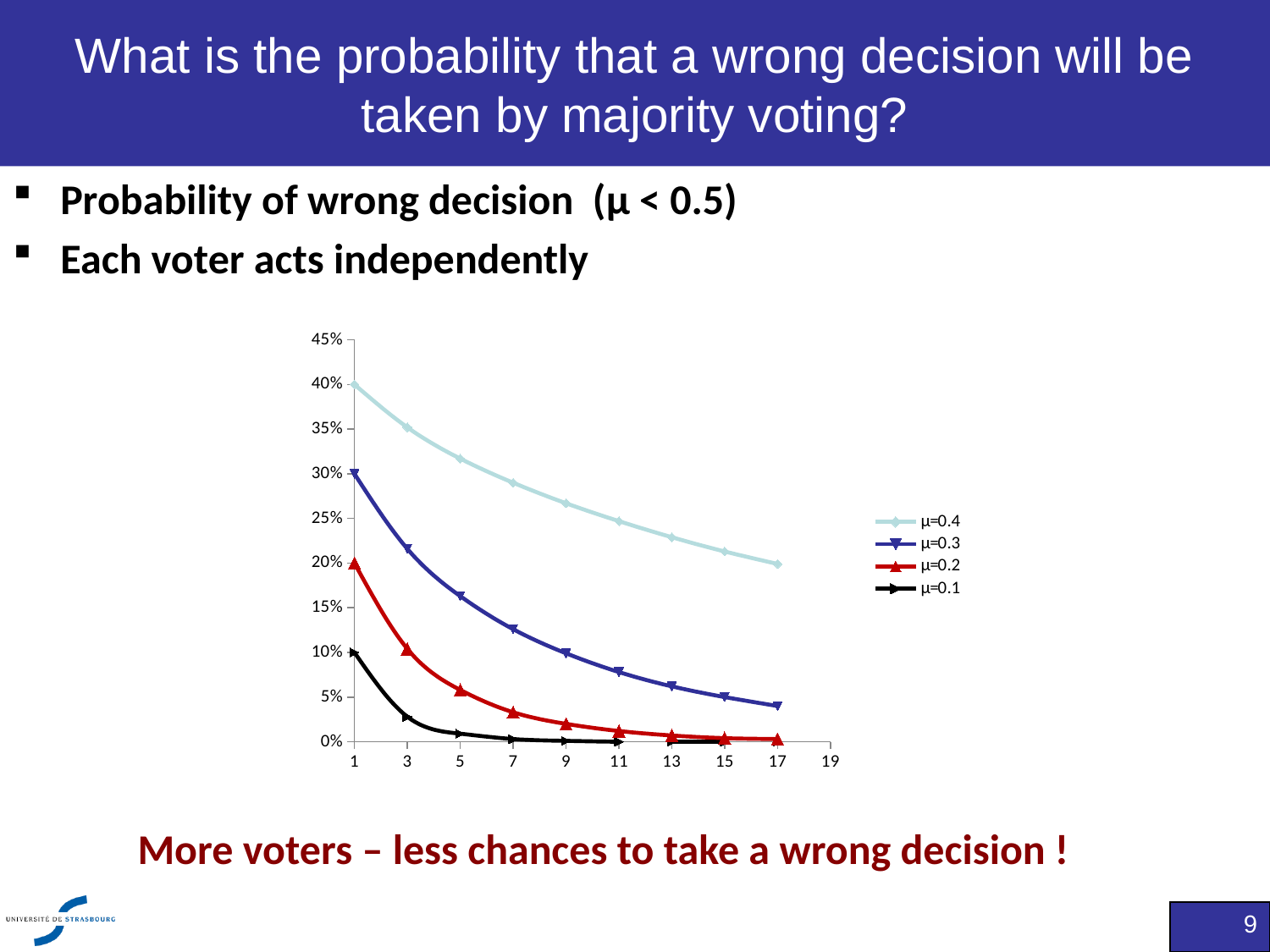

# What is the probability that a wrong decision will be taken by majority voting?
Probability of wrong decision  (μ < 0.5)
Each voter acts independently

### Chart

| Category |  |  |  |  |
|---|---|---|---|---|
More voters – less chances to take a wrong decision !
9